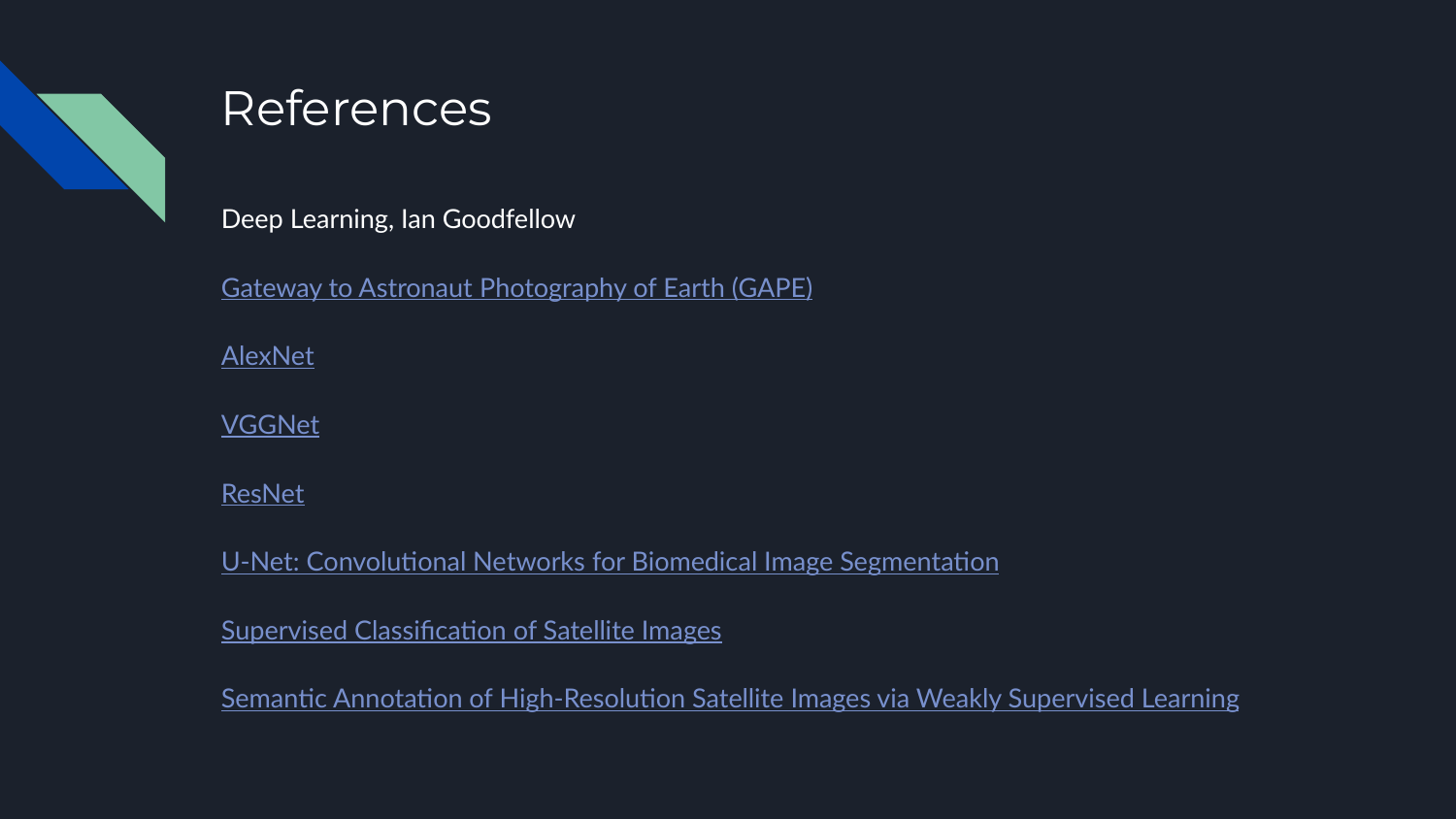

# References
Deep Learning, Ian Goodfellow
Gateway to Astronaut Photography of Earth (GAPE)
AlexNet
VGGNet
ResNet
U-Net: Convolutional Networks for Biomedical Image Segmentation
Supervised Classification of Satellite Images
Semantic Annotation of High-Resolution Satellite Images via Weakly Supervised Learning